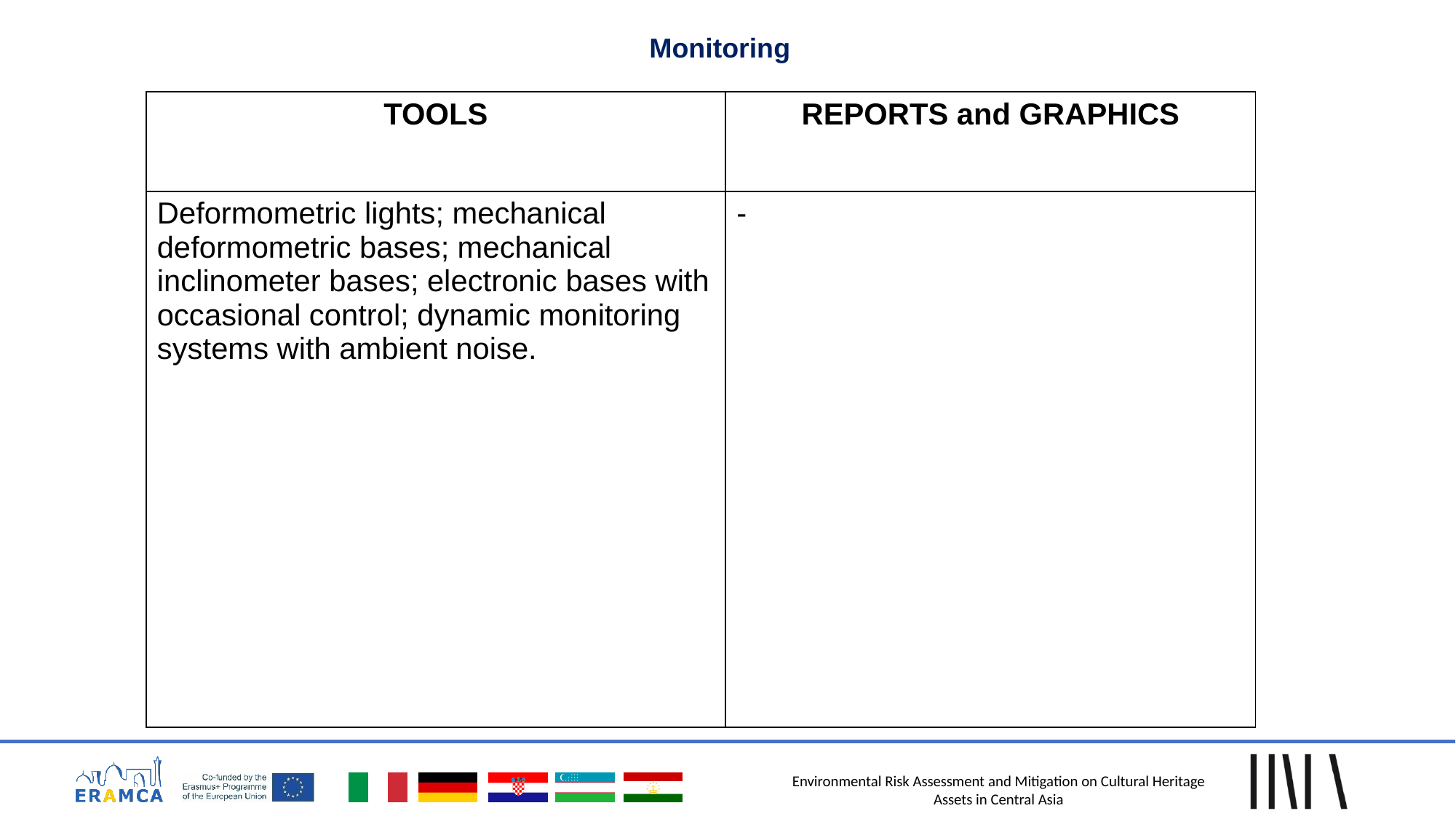

Monitoring
| TOOLS | REPORTS and GRAPHICS |
| --- | --- |
| Deformometric lights; mechanical deformometric bases; mechanical inclinometer bases; electronic bases with occasional control; dynamic monitoring systems with ambient noise. | - |